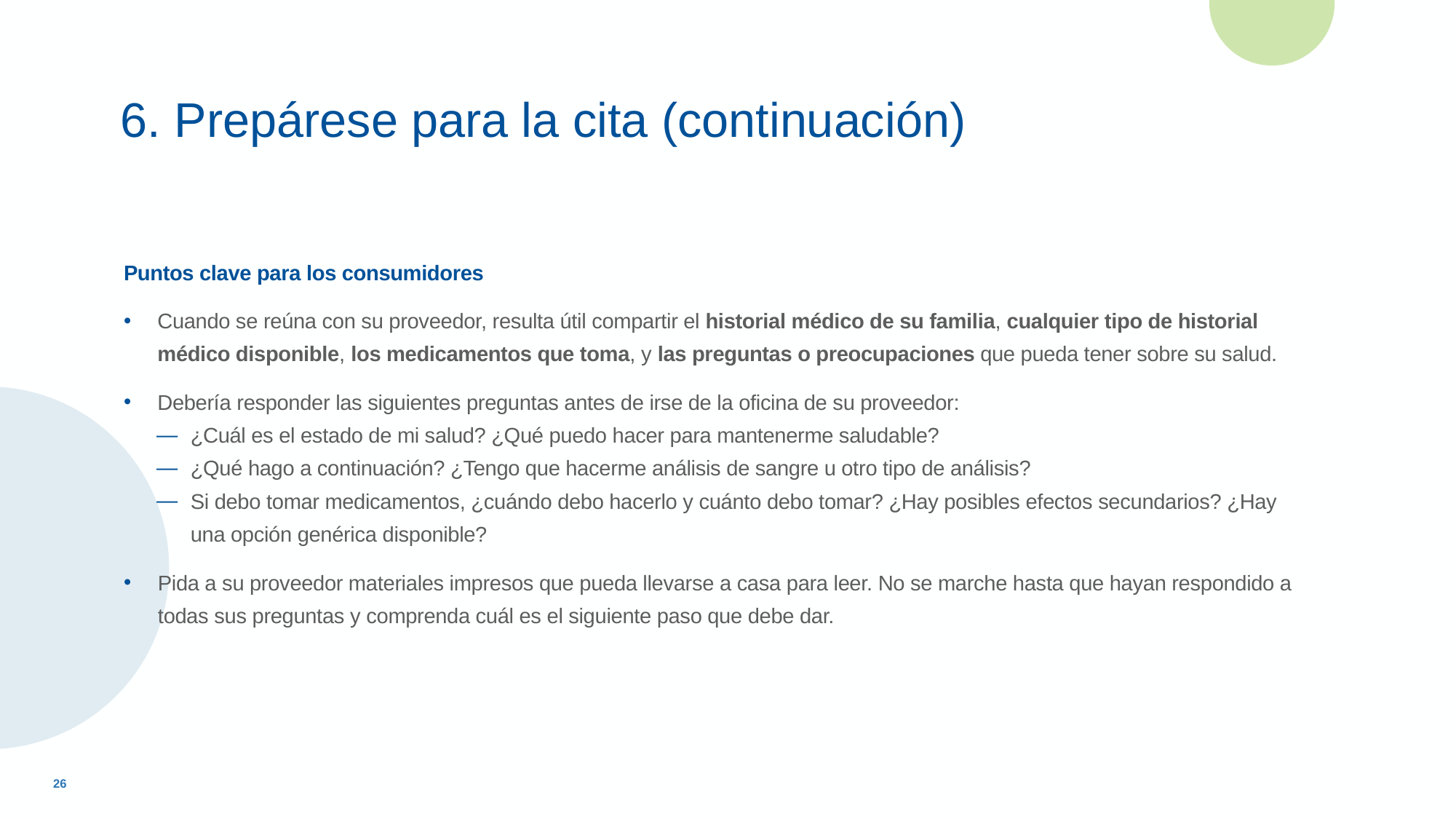

# 6. Prepárese para la cita (continuación)
Puntos clave para los consumidores
Cuando se reúna con su proveedor, resulta útil compartir el historial médico de su familia, cualquier tipo de historial médico disponible, los medicamentos que toma, y las preguntas o preocupaciones que pueda tener sobre su salud.
Debería responder las siguientes preguntas antes de irse de la oficina de su proveedor:
¿Cuál es el estado de mi salud? ¿Qué puedo hacer para mantenerme saludable?
¿Qué hago a continuación? ¿Tengo que hacerme análisis de sangre u otro tipo de análisis?
Si debo tomar medicamentos, ¿cuándo debo hacerlo y cuánto debo tomar? ¿Hay posibles efectos secundarios? ¿Hay una opción genérica disponible?
Pida a su proveedor materiales impresos que pueda llevarse a casa para leer. No se marche hasta que hayan respondido a todas sus preguntas y comprenda cuál es el siguiente paso que debe dar.